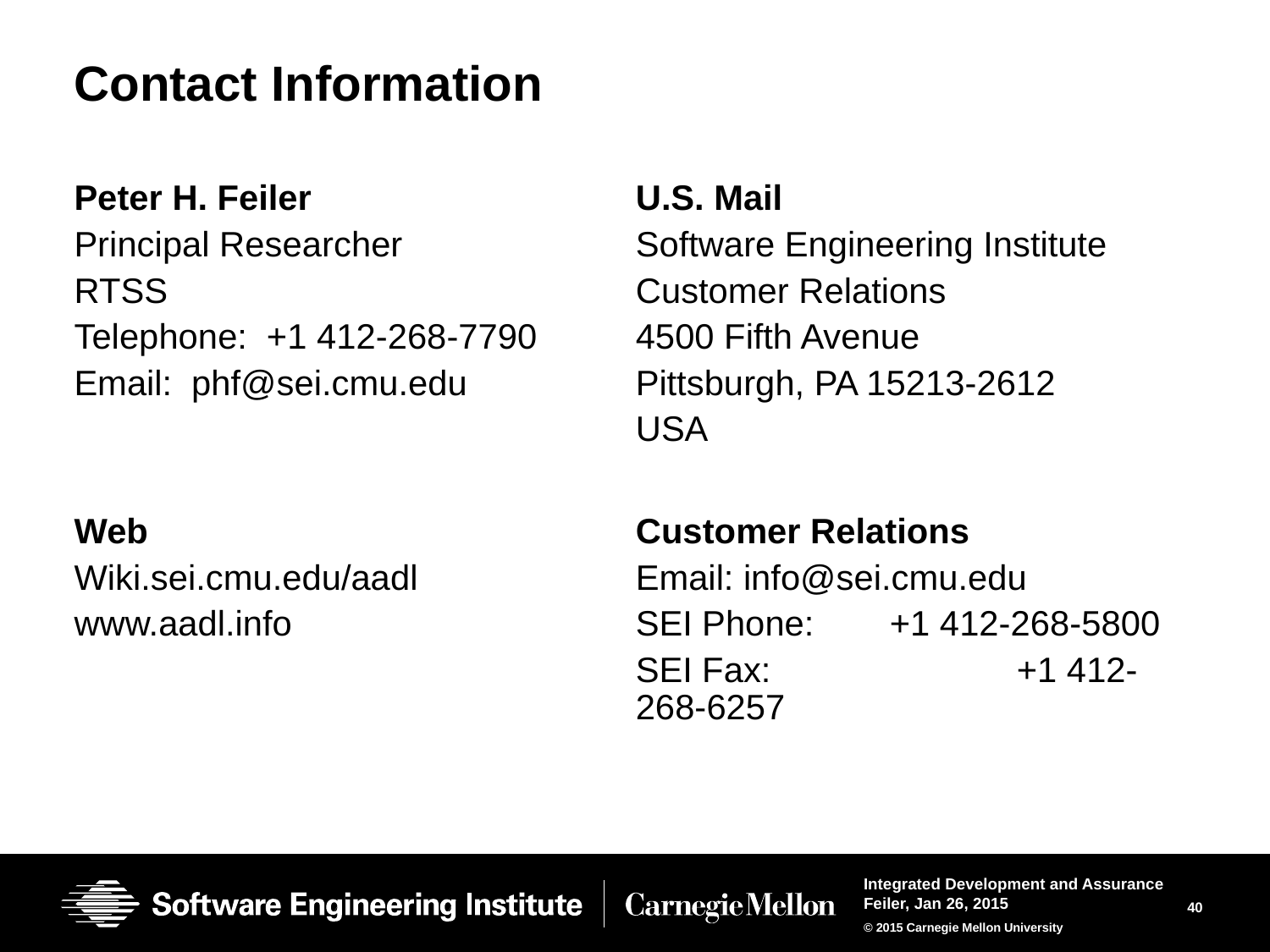

# Contact Information
| Peter H. Feiler Principal Researcher RTSS Telephone: +1 412-268-7790 Email: phf@sei.cmu.edu | U.S. Mail Software Engineering Institute Customer Relations 4500 Fifth Avenue Pittsburgh, PA 15213-2612 USA |
| --- | --- |
| Web Wiki.sei.cmu.edu/aadl www.aadl.info | Customer Relations Email: info@sei.cmu.edu SEI Phone: +1 412-268-5800 SEI Fax: +1 412-268-6257 |